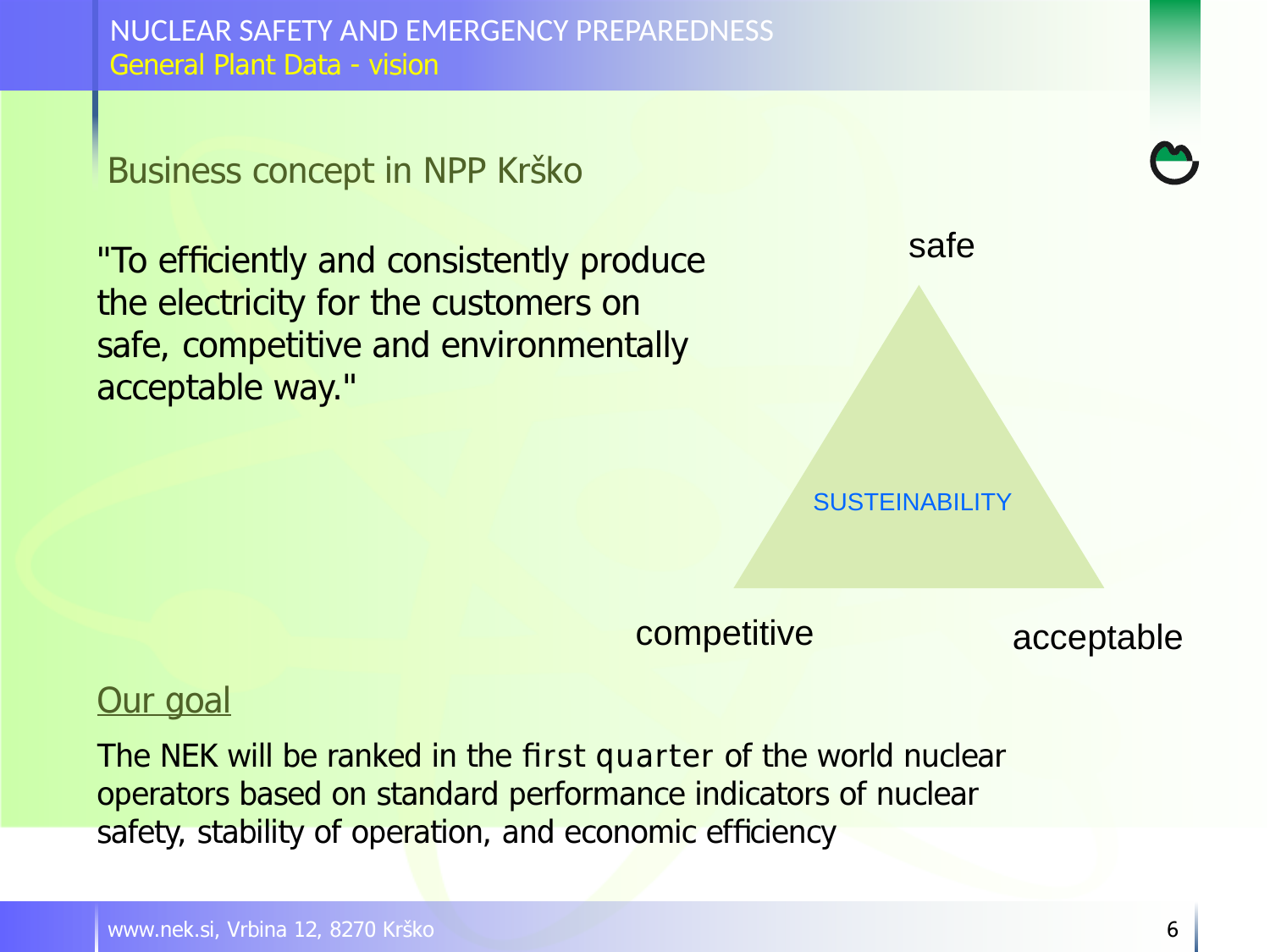

Business concept in NPP Krško
NUCLEAR SAFETY AND EMERGENCY PREPAREDNESS
General Plant Data - vision
      safe

 SUSTEINABILITY
competitive
acceptable
"To efficiently and consistently produce the electricity for the customers on safe, competitive and environmentally acceptable way."
Our goal
The NEK will be ranked in the first quarter of the world nuclear operators based on standard performance indicators of nuclear safety, stability of operation, and economic efficiency

www.nek.si, Vrbina 12, 8270 Krško
6